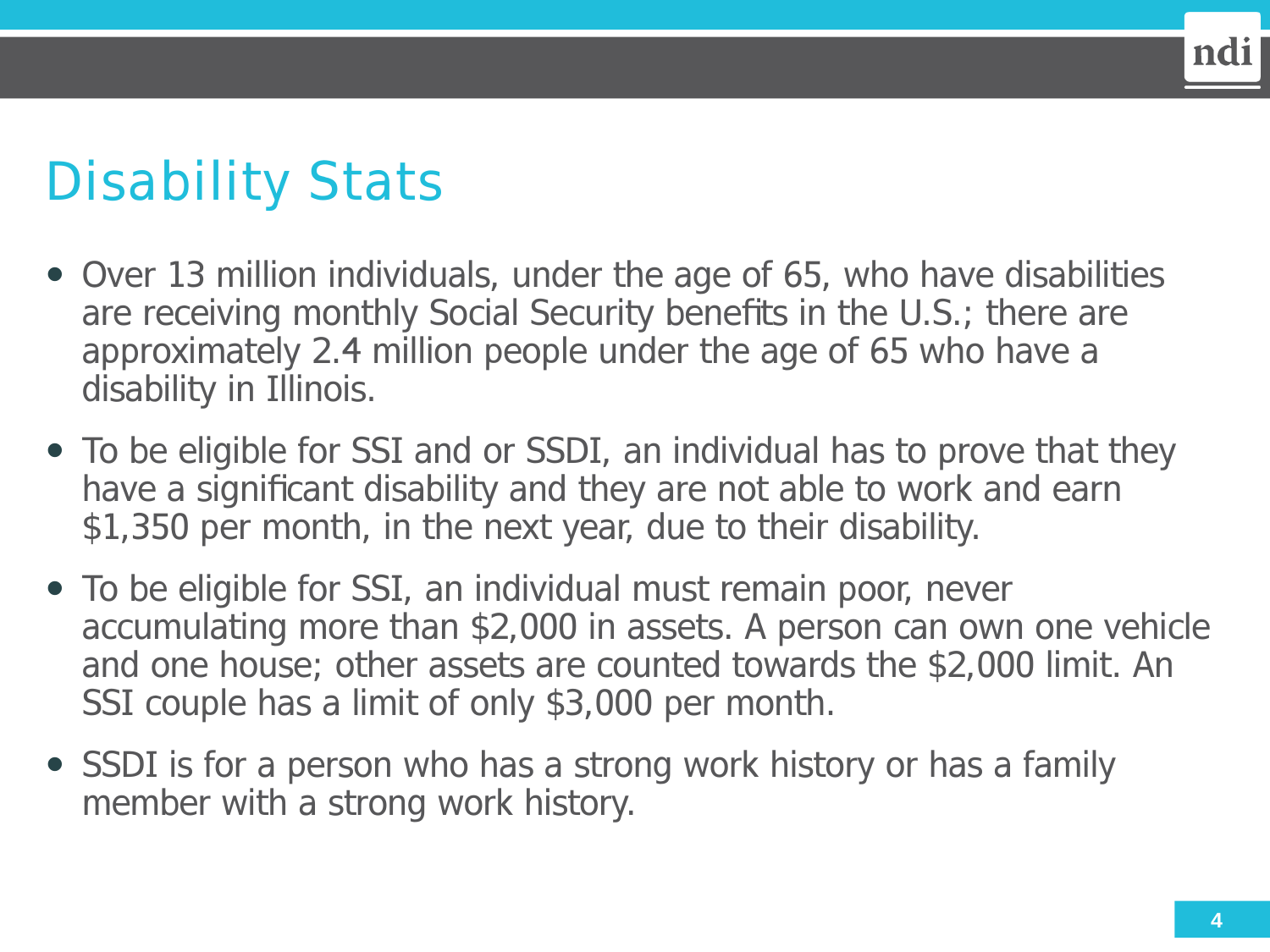

# Disability Stats
Over 13 million individuals, under the age of 65, who have disabilities are receiving monthly Social Security benefits in the U.S.; there are approximately 2.4 million people under the age of 65 who have a disability in Illinois.
To be eligible for SSI and or SSDI, an individual has to prove that they have a significant disability and they are not able to work and earn $1,350 per month, in the next year, due to their disability.
To be eligible for SSI, an individual must remain poor, never accumulating more than $2,000 in assets. A person can own one vehicle and one house; other assets are counted towards the $2,000 limit. An SSI couple has a limit of only $3,000 per month.
SSDI is for a person who has a strong work history or has a family member with a strong work history.

4